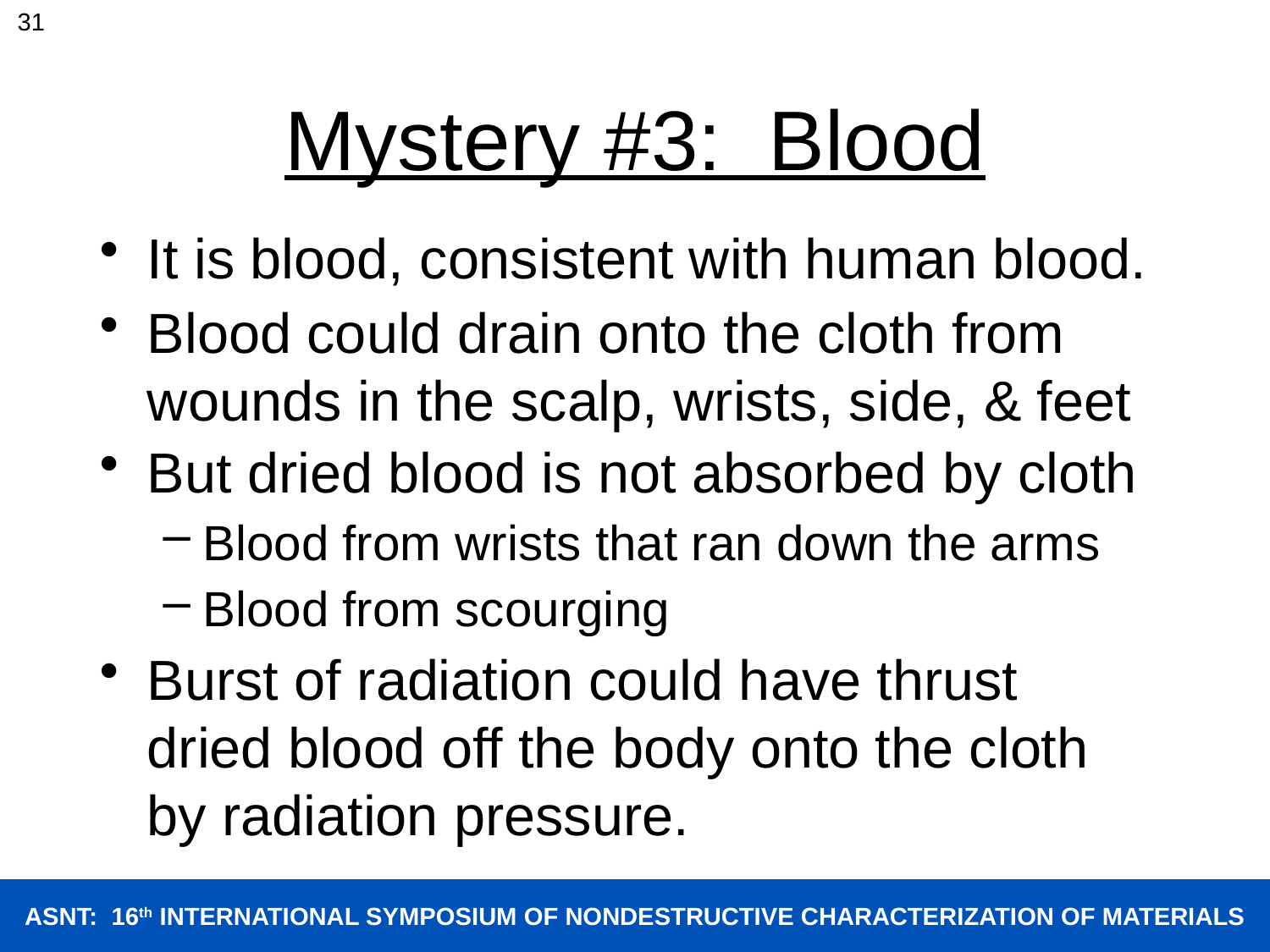

31
# Mystery #3:  Blood
It is blood, consistent with human blood.
Blood could drain onto the cloth from wounds in the scalp, wrists, side, & feet
But dried blood is not absorbed by cloth
Blood from wrists that ran down the arms
Blood from scourging
Burst of radiation could have thrust dried blood off the body onto the cloth by radiation pressure.

ASNT:  16th INTERNATIONAL SYMPOSIUM OF NONDESTRUCTIVE CHARACTERIZATION OF MATERIALS